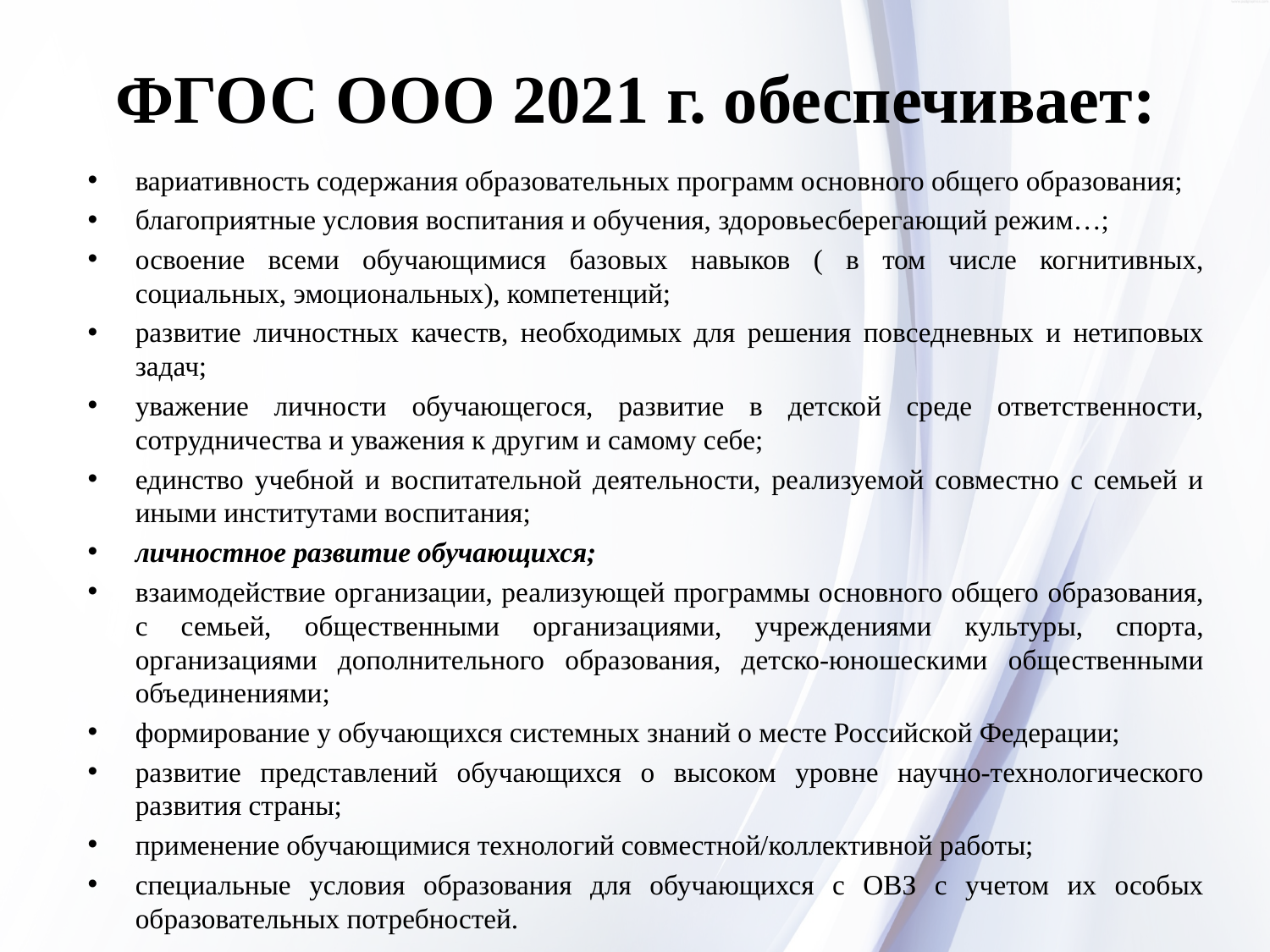

# ФГОС ООО 2021 г. обеспечивает:
вариативность содержания образовательных программ основного общего образования;
благоприятные условия воспитания и обучения, здоровьесберегающий режим…;
освоение всеми обучающимися базовых навыков ( в том числе когнитивных, социальных, эмоциональных), компетенций;
развитие личностных качеств, необходимых для решения повседневных и нетиповых задач;
уважение личности обучающегося, развитие в детской среде ответственности, сотрудничества и уважения к другим и самому себе;
единство учебной и воспитательной деятельности, реализуемой совместно с семьей и иными институтами воспитания;
личностное развитие обучающихся;
взаимодействие организации, реализующей программы основного общего образования, с семьей, общественными организациями, учреждениями культуры, спорта, организациями дополнительного образования, детско-юношескими общественными объединениями;
формирование у обучающихся системных знаний о месте Российской Федерации;
развитие представлений обучающихся о высоком уровне научно-технологического развития страны;
применение обучающимися технологий совместной/коллективной работы;
специальные условия образования для обучающихся с ОВЗ с учетом их особых образовательных потребностей.